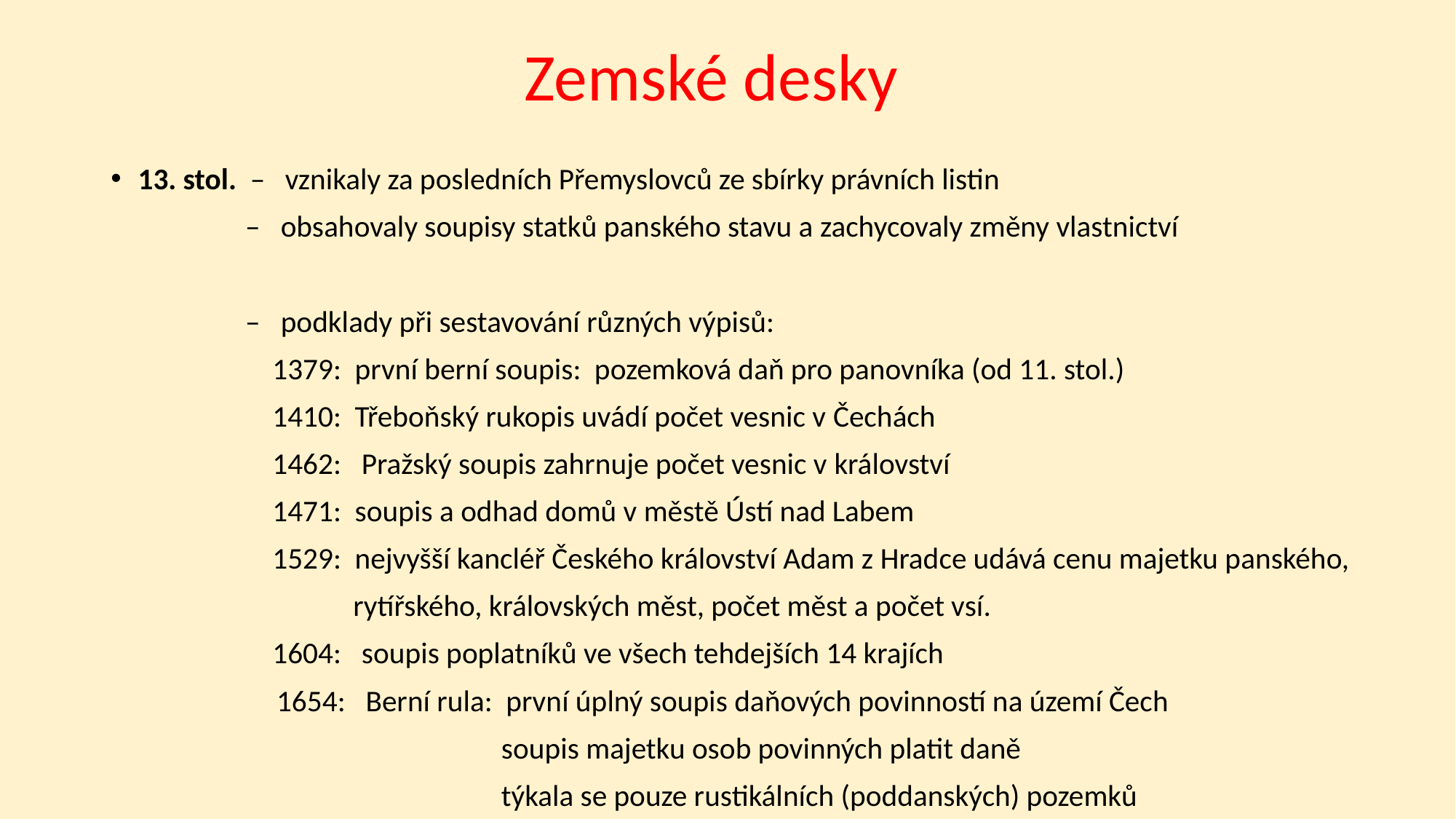

# Zemské desky
13. stol.  –   vznikaly za posledních Přemyslovců ze sbírky právních listin
                    –   obsahovaly soupisy statků panského stavu a zachycovaly změny vlastnictví

                    –   podklady při sestavování různých výpisů:
                        1379:  první berní soupis:  pozemková daň pro panovníka (od 11. stol.)
                        1410:  Třeboňský rukopis uvádí počet vesnic v Čechách
                        1462:   Pražský soupis zahrnuje počet vesnic v království
                        1471:  soupis a odhad domů v městě Ústí nad Labem
                        1529:  nejvyšší kancléř Českého království Adam z Hradce udává cenu majetku panského,
                                    rytířského, královských měst, počet měst a počet vsí.
                        1604:   soupis poplatníků ve všech tehdejších 14 krajích
                                   1654:   Berní rula:  první úplný soupis daňových povinností na území Čech
                                                          soupis majetku osob povinných platit daně
                                                          týkala se pouze rustikálních (poddanských) pozemků